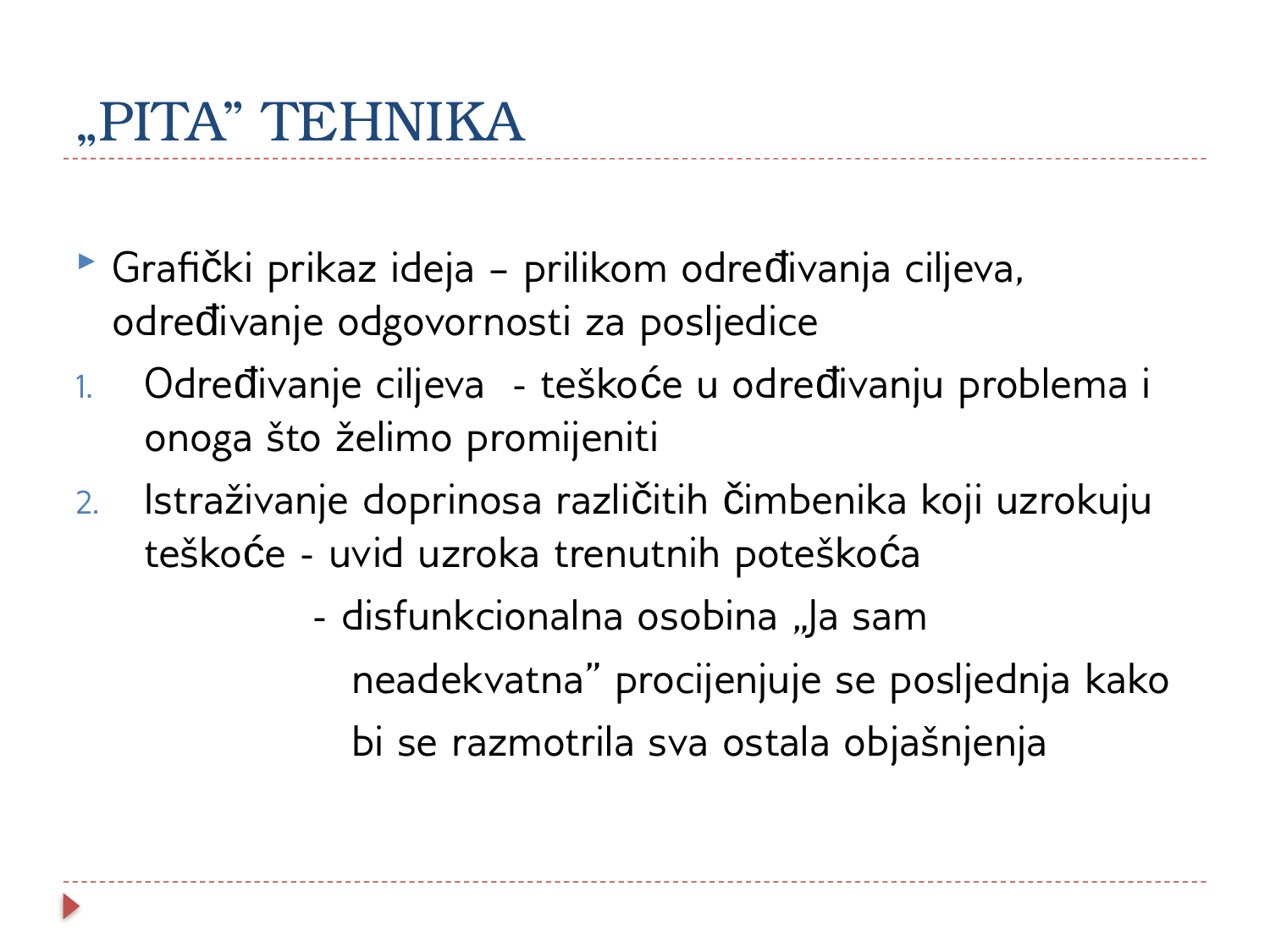

# „PITA” TEHNIKA

Grafički prikaz ideja – prilikom određivanja ciljeva, određivanje odgovornosti za posljedice
Određivanje ciljeva  - teškoće u određivanju problema i onoga što želimo promijeniti
Istraživanje doprinosa različitih čimbenika koji uzrokuju teškoće - uvid uzroka trenutnih poteškoća
                  - disfunkcionalna osobina „Ja sam
                     neadekvatna” procijenjuje se posljednja kako
                     bi se razmotrila sva ostala objašnjenja